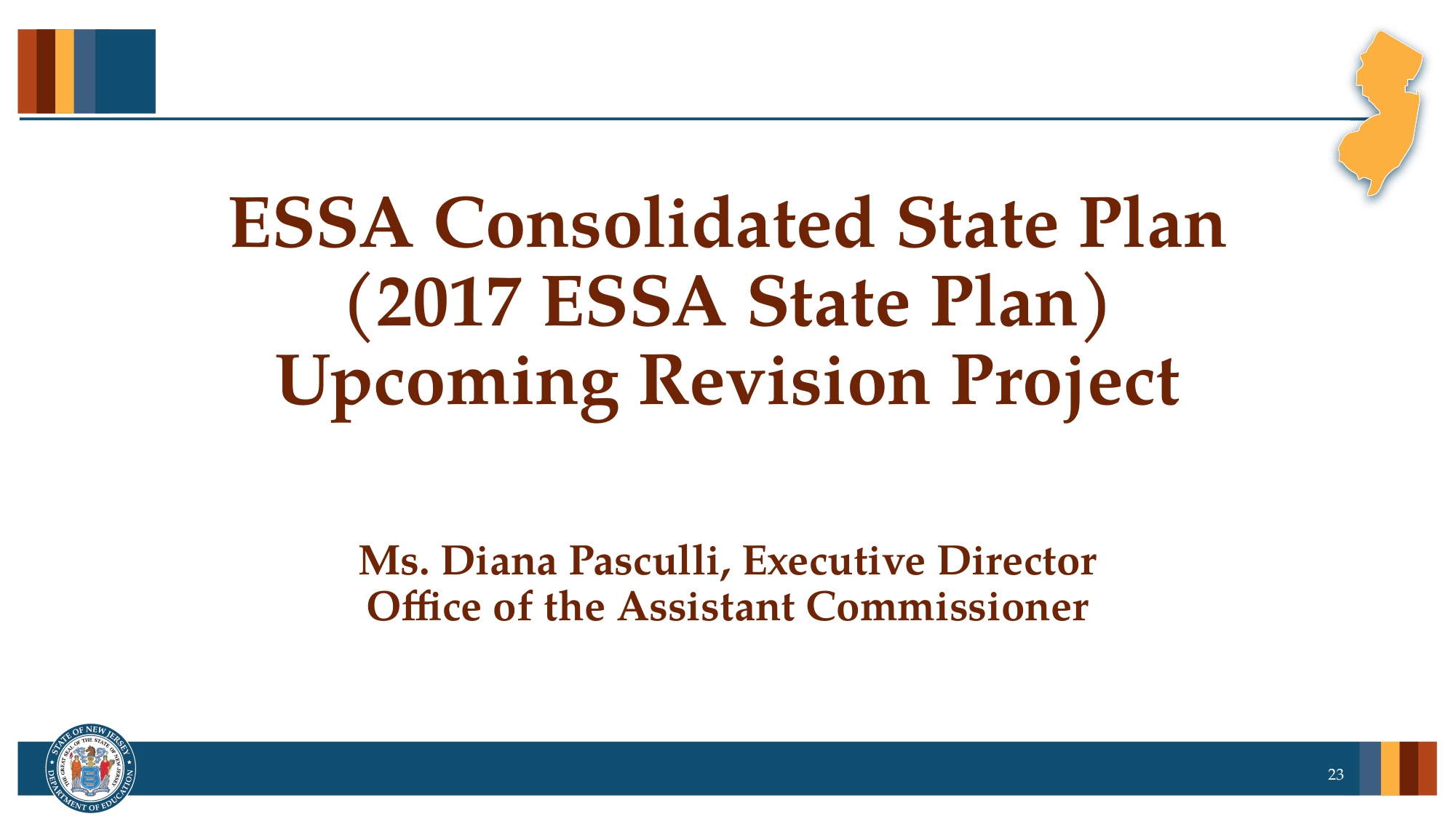

# ESSA Consolidated State Plan (2017 ESSA State Plan) Upcoming Revision Project Ms. Diana Pasculli, Executive Director Office of the Assistant Commissioner
23